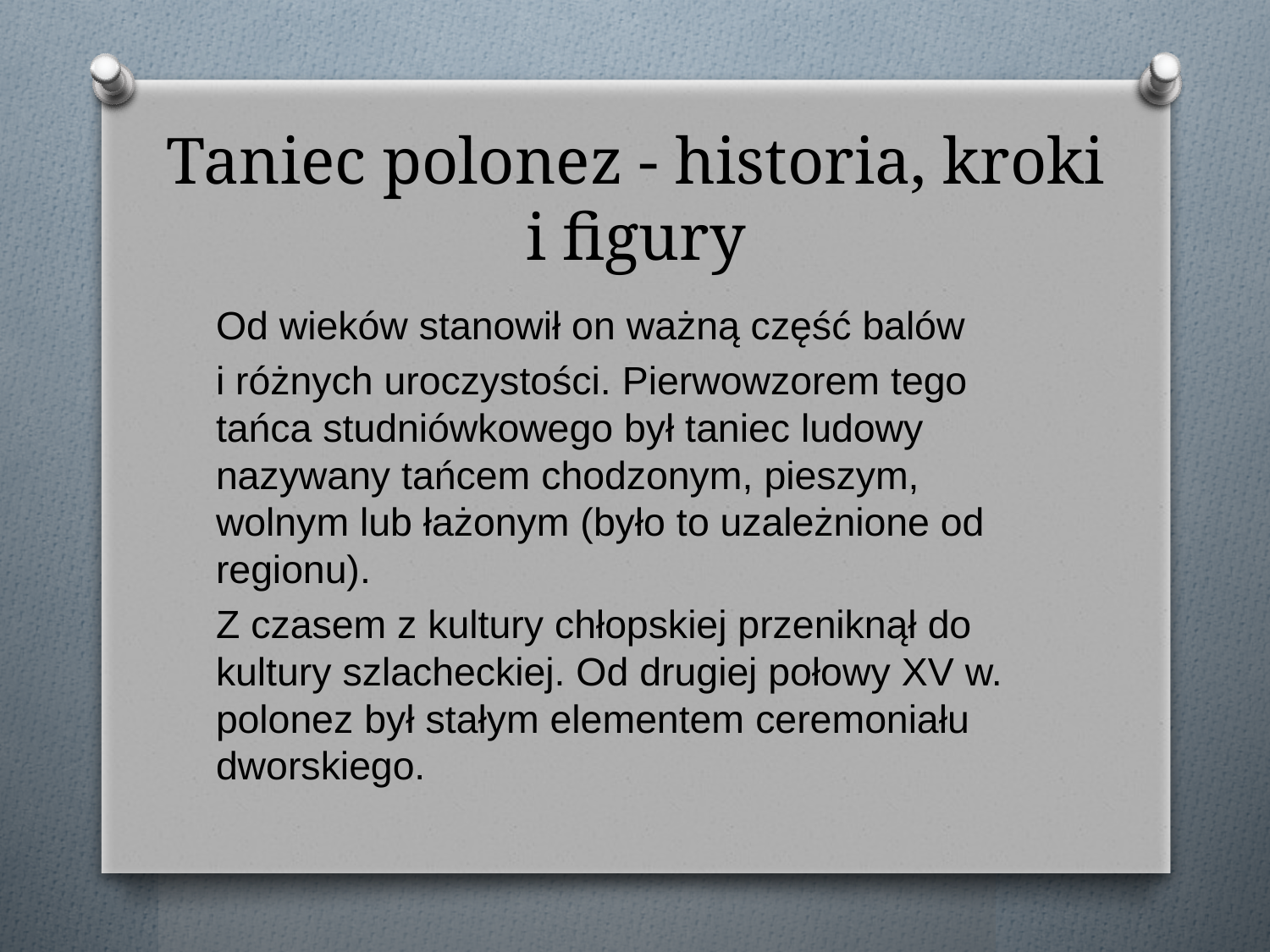

# Taniec polonez - historia, kroki i figury
Od wieków stanowił on ważną część balów
i różnych uroczystości. Pierwowzorem tego tańca studniówkowego był taniec ludowy nazywany tańcem chodzonym, pieszym, wolnym lub łażonym (było to uzależnione od regionu).
Z czasem z kultury chłopskiej przeniknął do kultury szlacheckiej. Od drugiej połowy XV w. polonez był stałym elementem ceremoniału dworskiego.